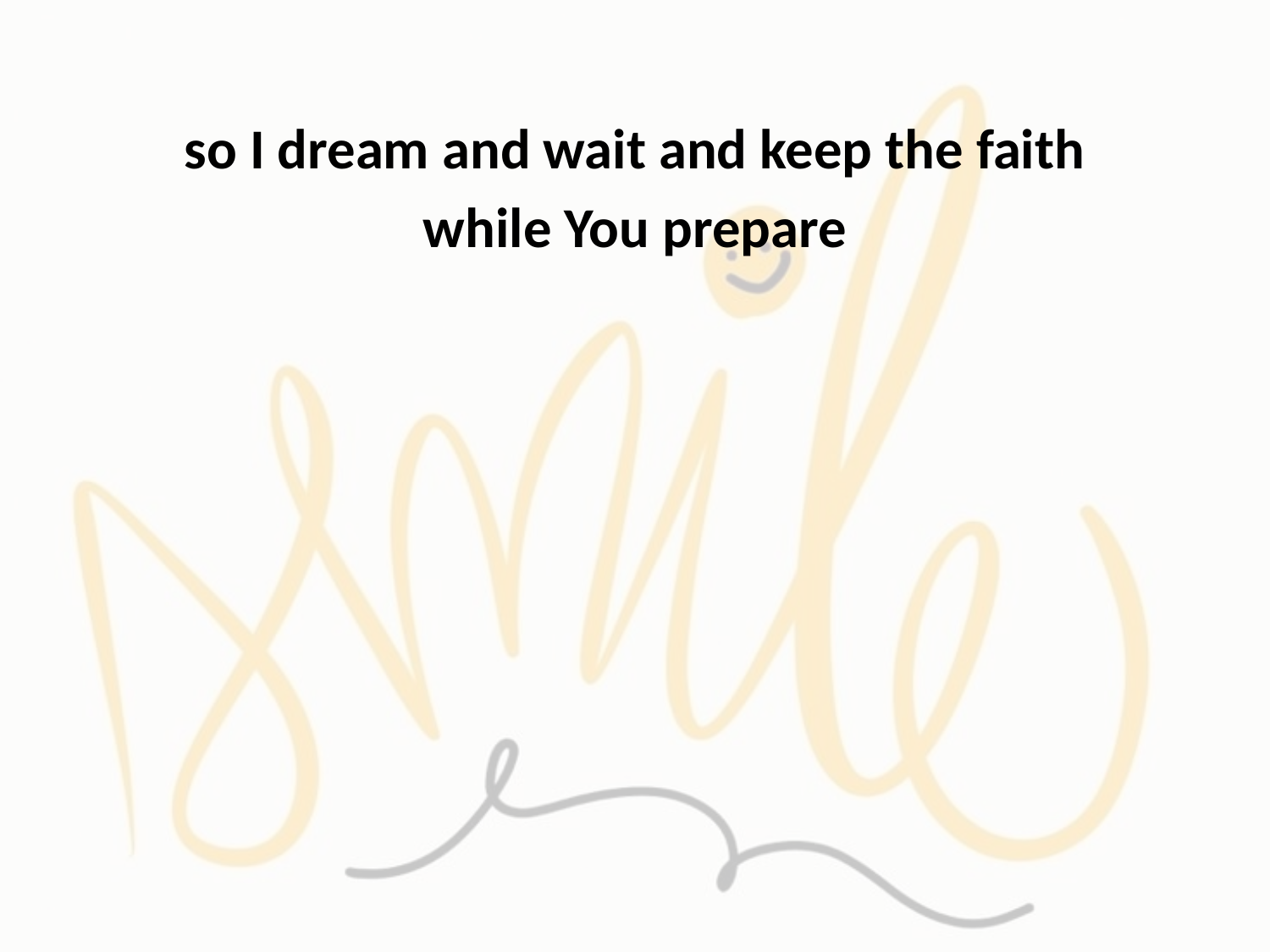

so I dream and wait and keep the faith
while You prepare